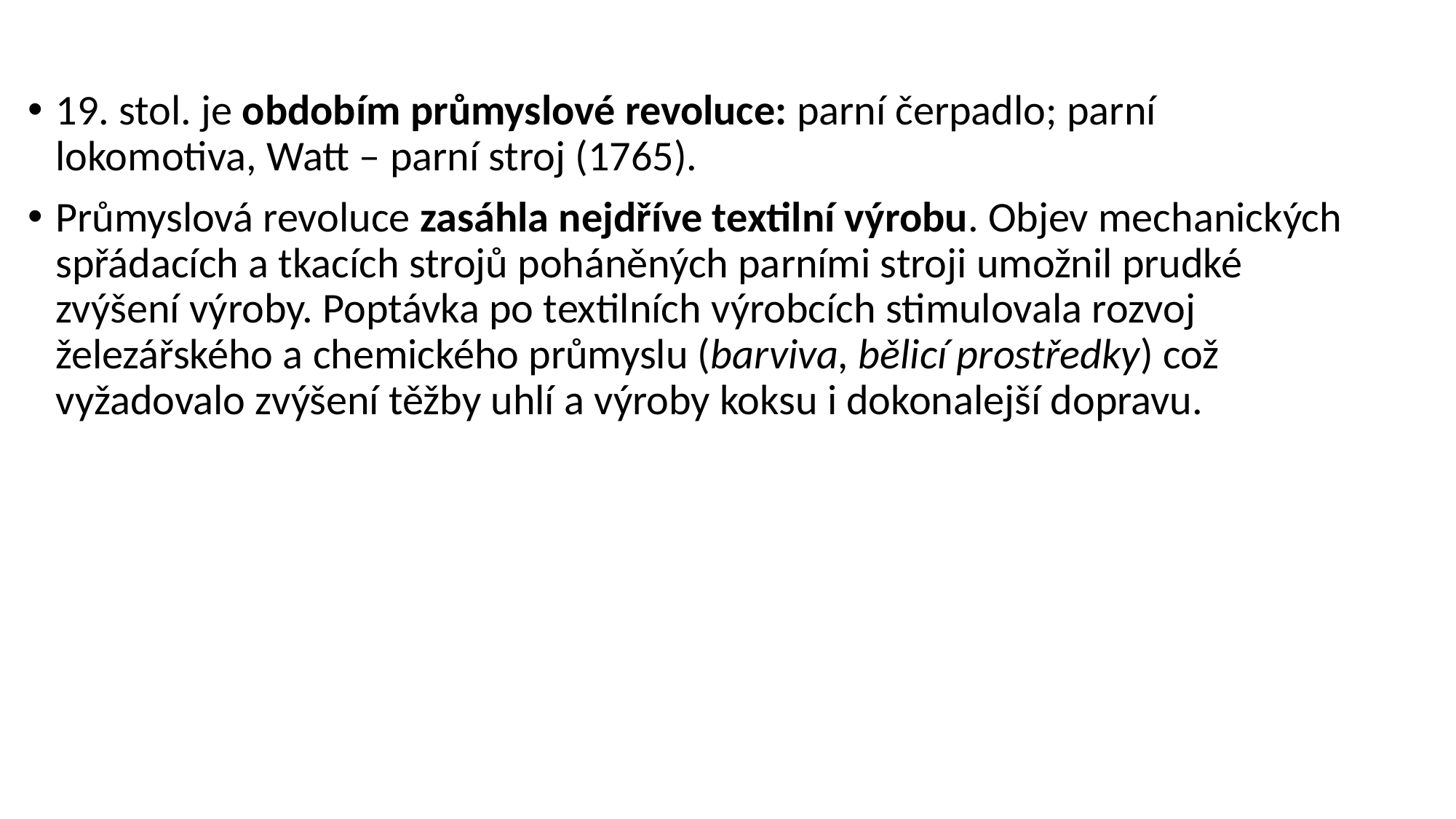

19. stol. je obdobím průmyslové revoluce: parní čerpadlo; parní lokomotiva, Watt – parní stroj (1765).
Průmyslová revoluce zasáhla nejdříve textilní výrobu. Objev mechanických spřádacích a tkacích strojů poháněných parními stroji umožnil prudké zvýšení výroby. Poptávka po textilních výrobcích stimulovala rozvoj železářského a chemického průmyslu (barviva, bělicí prostředky) což vyžadovalo zvýšení těžby uhlí a výroby koksu i dokonalejší dopravu.